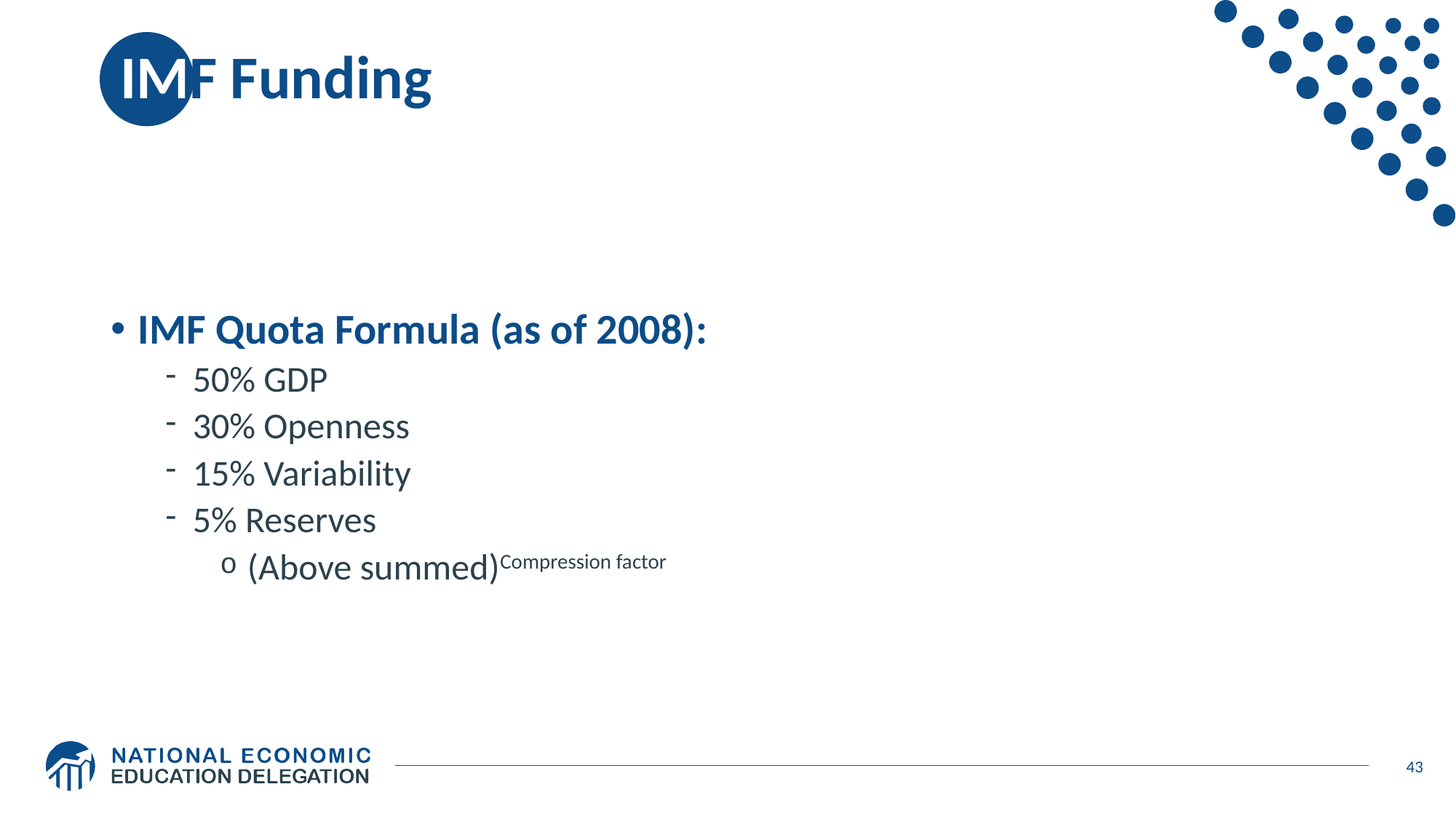

# IMF Funding
IMF Quota Formula (as of 2008):
50% GDP
30% Openness
15% Variability
5% Reserves
(Above summed)Compression factor
43